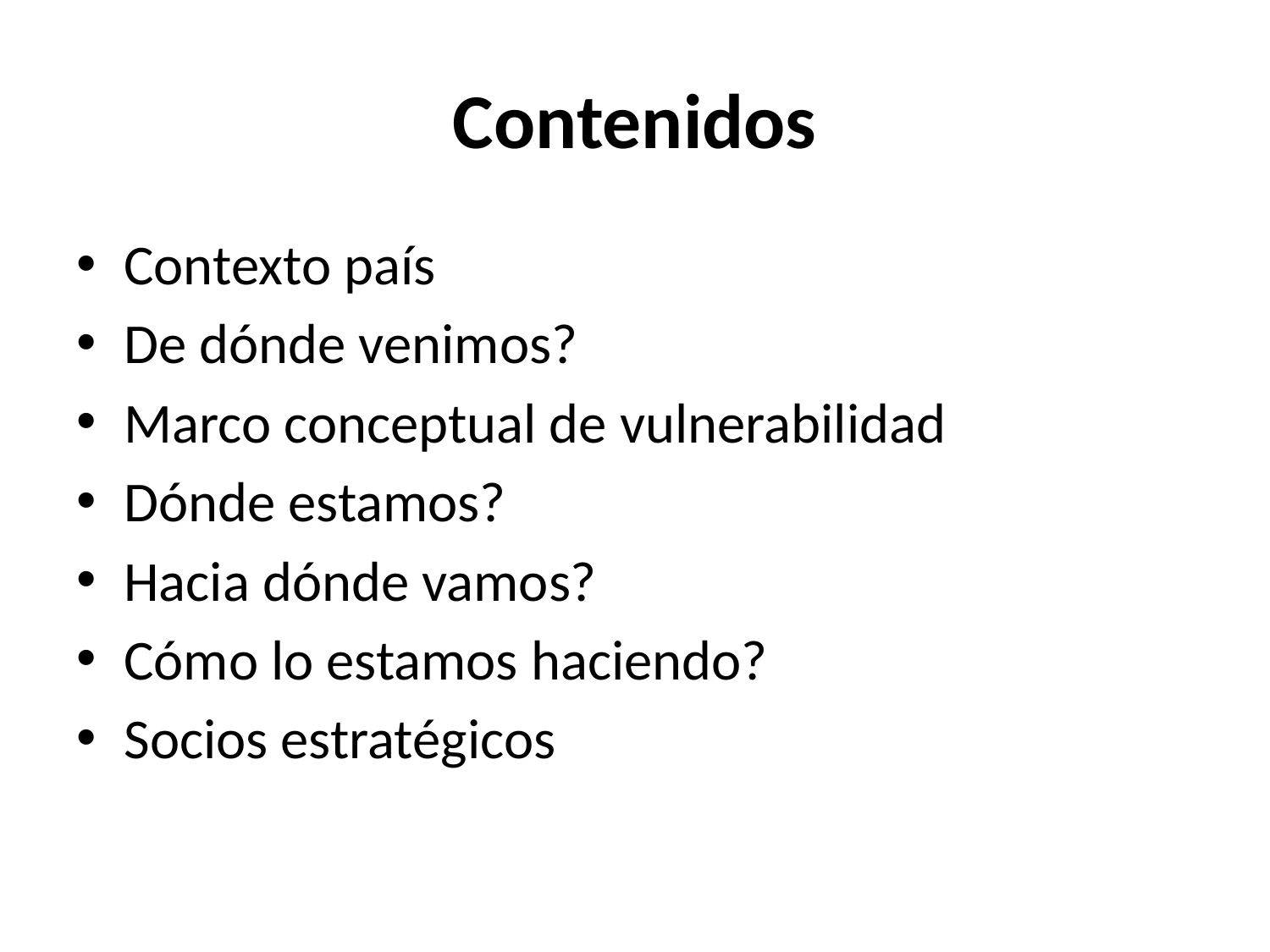

# Contenidos
Contexto país
De dónde venimos?
Marco conceptual de vulnerabilidad
Dónde estamos?
Hacia dónde vamos?
Cómo lo estamos haciendo?
Socios estratégicos